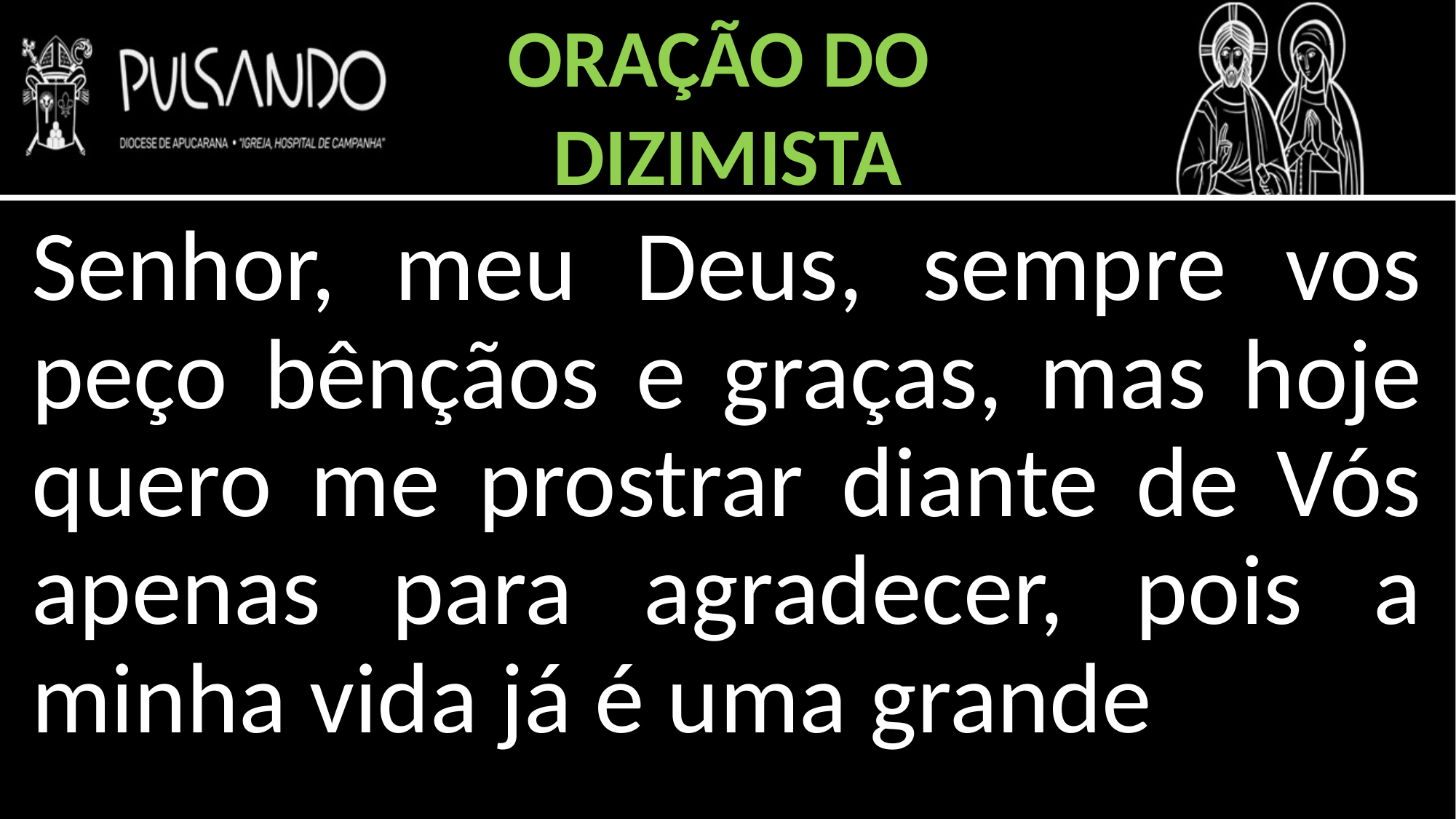

ORAÇÃO DO
DIZIMISTA
Senhor, meu Deus, sempre vos peço bênçãos e graças, mas hoje quero me prostrar diante de Vós apenas para agradecer, pois a minha vida já é uma grande